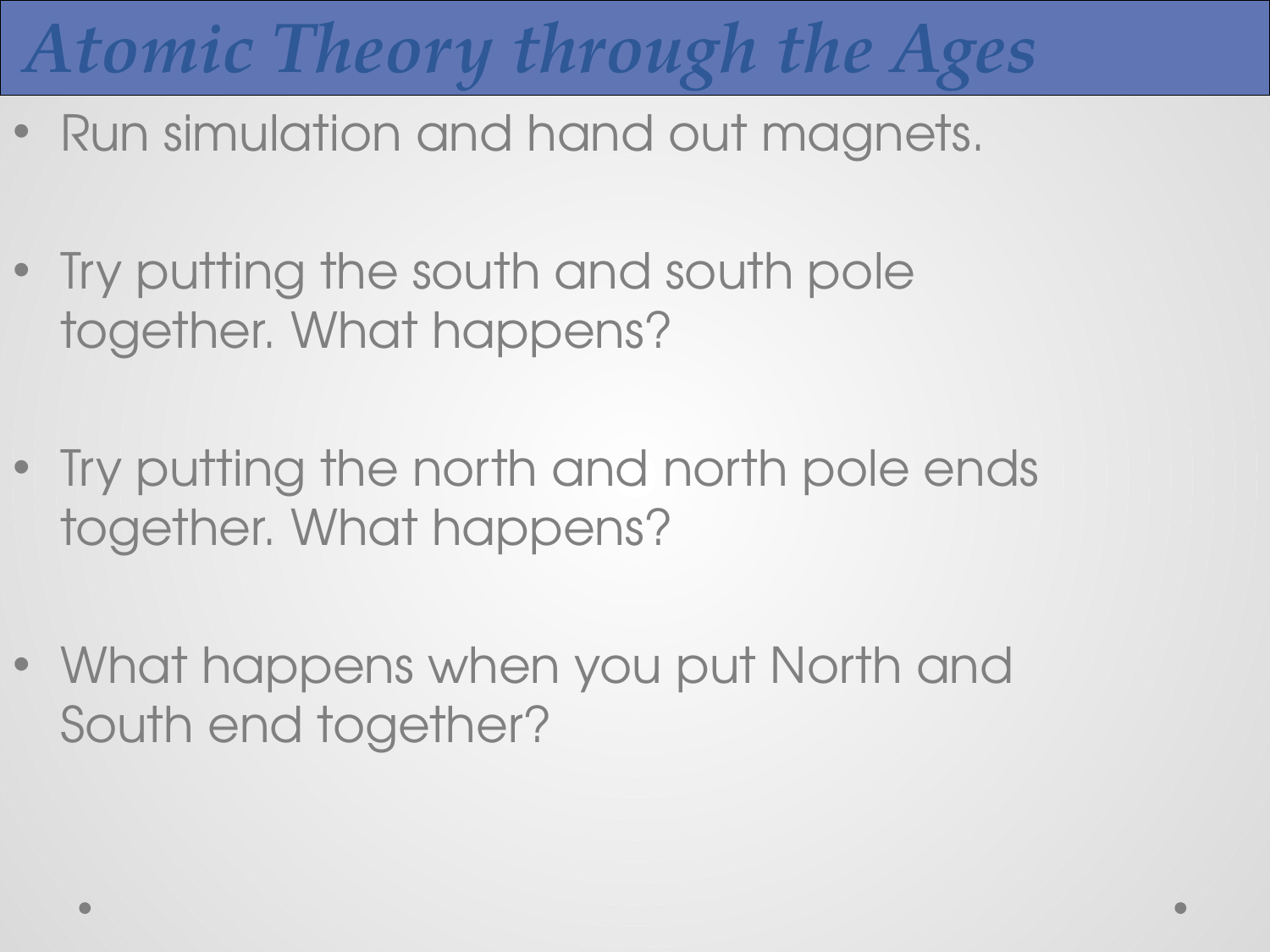

# Atomic Theory through the Ages
Run simulation and hand out magnets.

Try putting the south and south pole together. What happens?

Try putting the north and north pole ends together. What happens?

What happens when you put North and South end together?